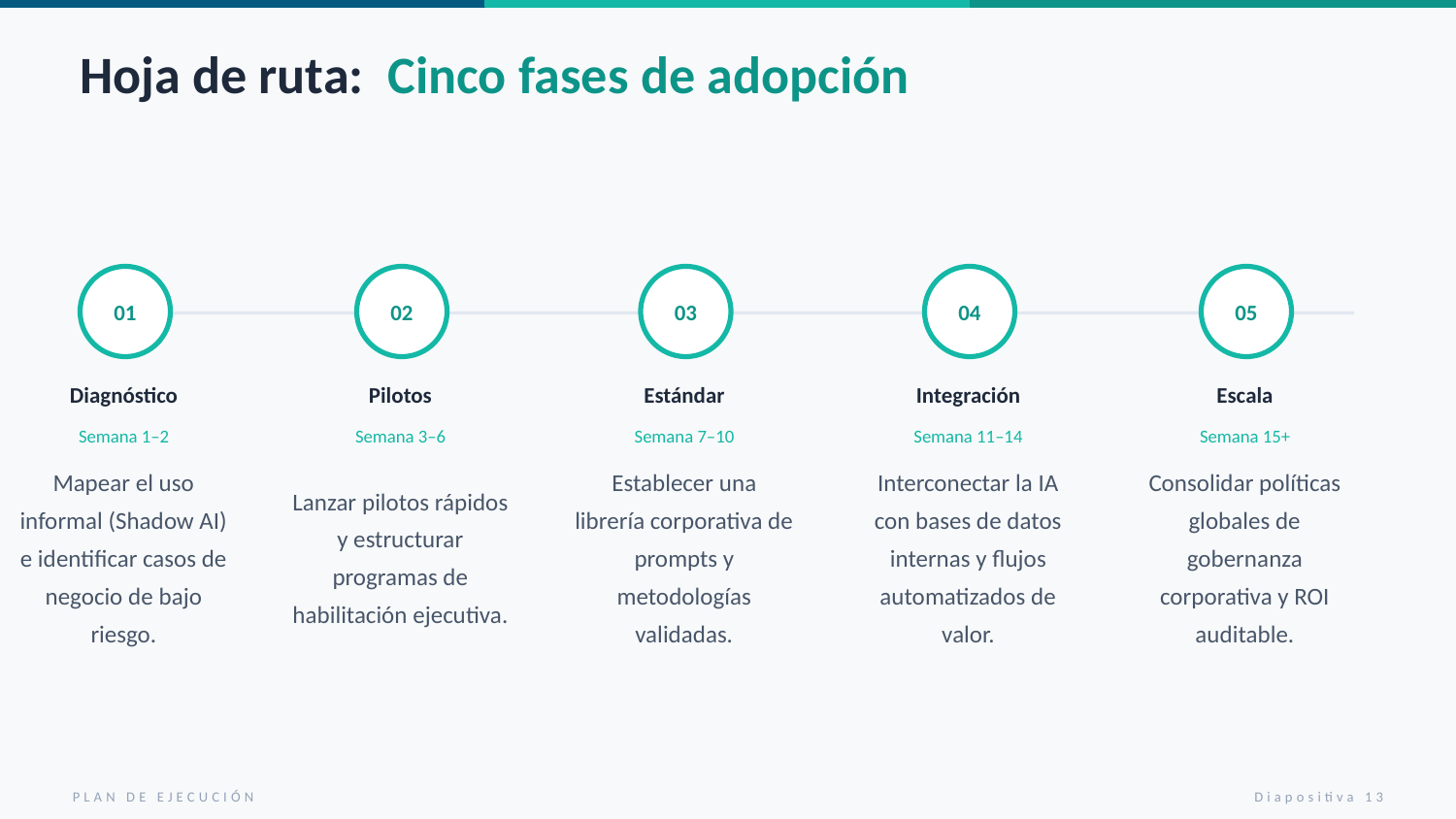

Hoja de ruta:  Cinco fases de adopción

01

02

03

04

05

Diagnóstico
Pilotos
Estándar
Integración
Escala
Semana 1–2
Semana 3–6
Semana 7–10
Semana 11–14
Semana 15+
Mapear el uso informal (Shadow AI) e identificar casos de negocio de bajo riesgo.
Lanzar pilotos rápidos y estructurar programas de habilitación ejecutiva.
Establecer una librería corporativa de prompts y metodologías validadas.
Interconectar la IA con bases de datos internas y flujos automatizados de valor.
Consolidar políticas globales de gobernanza corporativa y ROI auditable.
PLAN DE EJECUCIÓN
Diapositiva 13